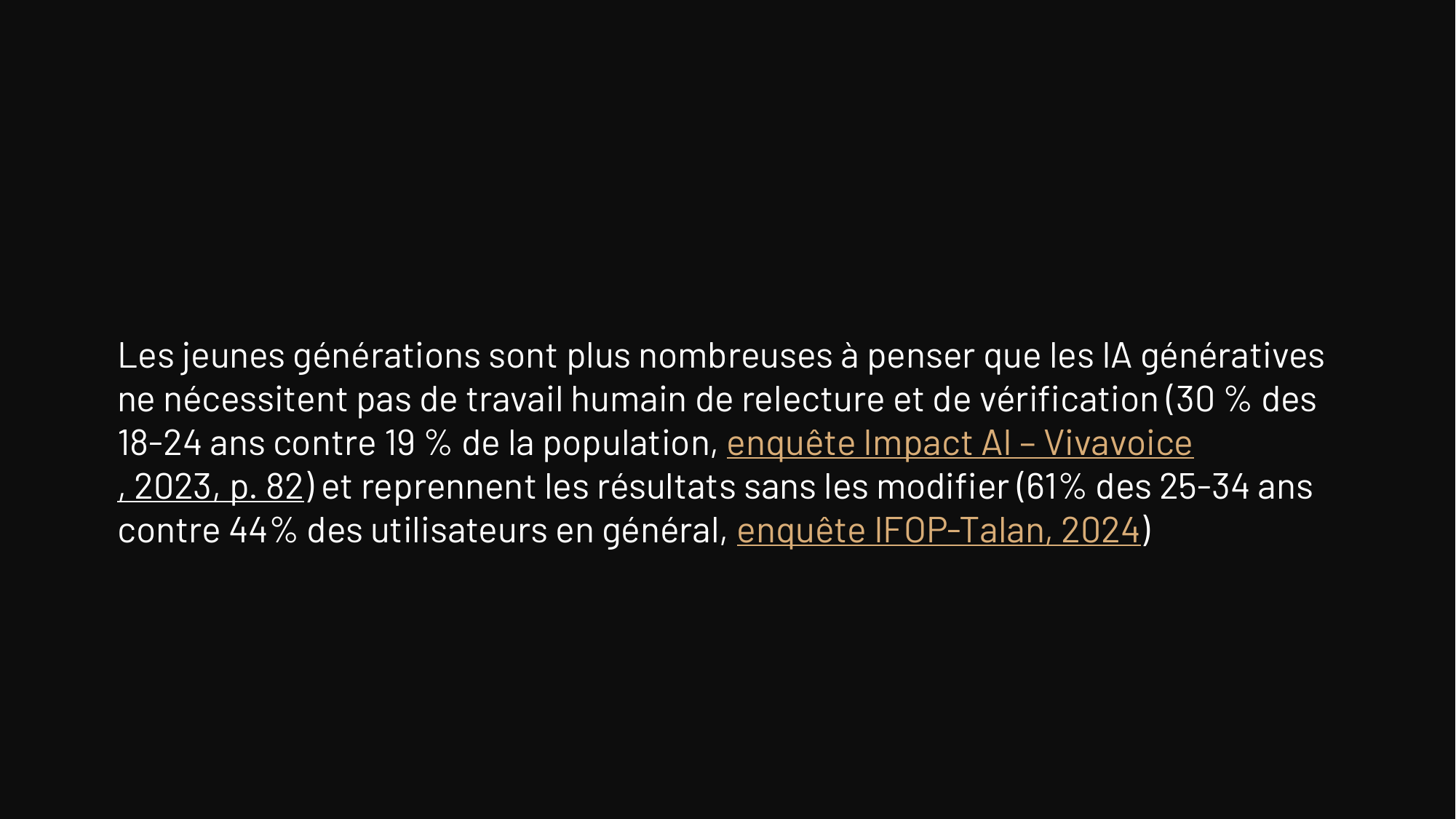

Les jeunes générations sont plus nombreuses à penser que les IA génératives ne nécessitent pas de travail humain de relecture et de vérification (30 % des 18-24 ans contre 19 % de la population, enquête Impact AI – Vivavoice, 2023, p. 82) et reprennent les résultats sans les modifier (61% des 25-34 ans contre 44% des utilisateurs en général, enquête IFOP-Talan, 2024)